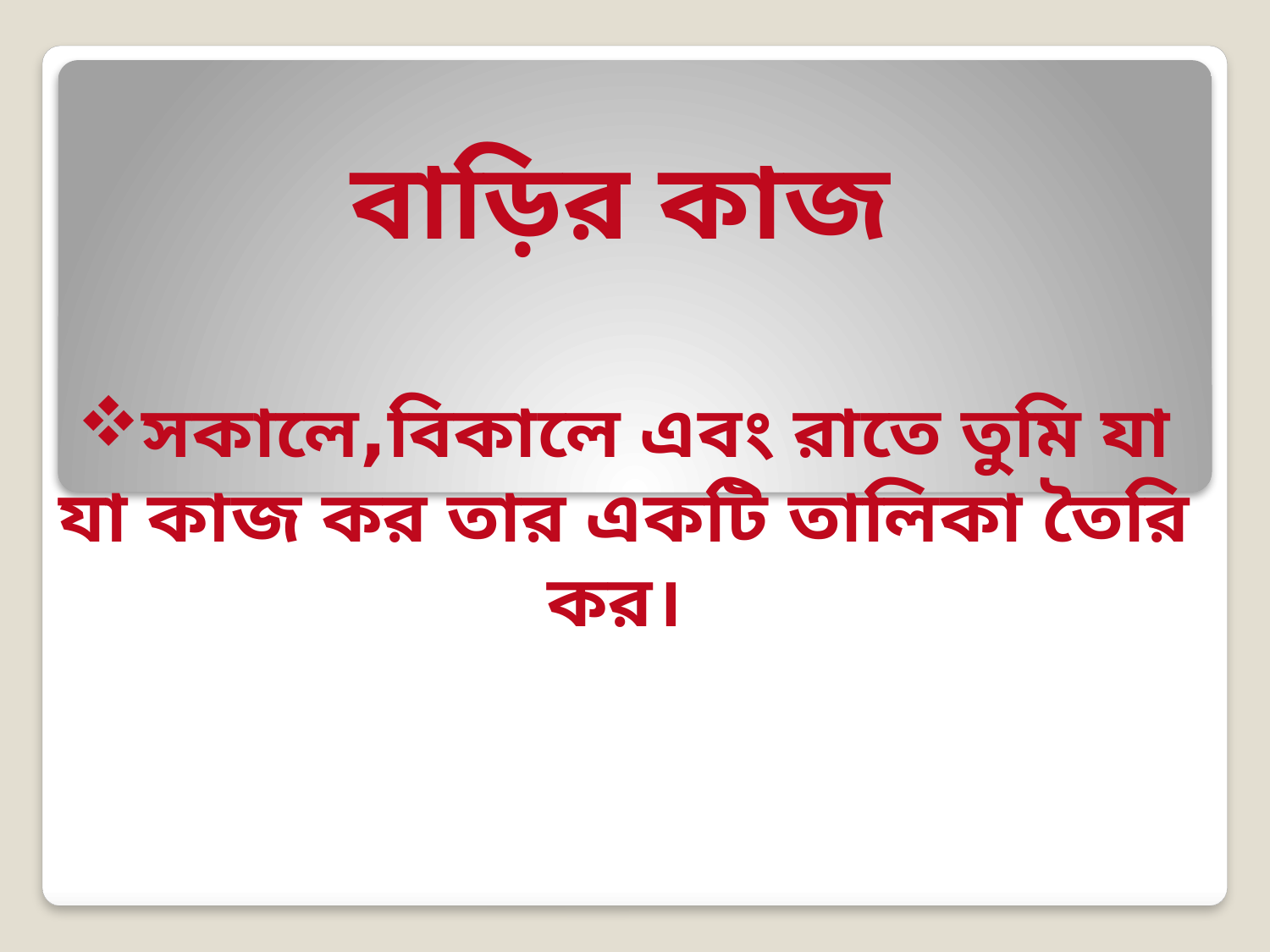

বাড়ির কাজ
সকালে,বিকালে এবং রাতে তুমি যা যা কাজ কর তার একটি তালিকা তৈরি কর।